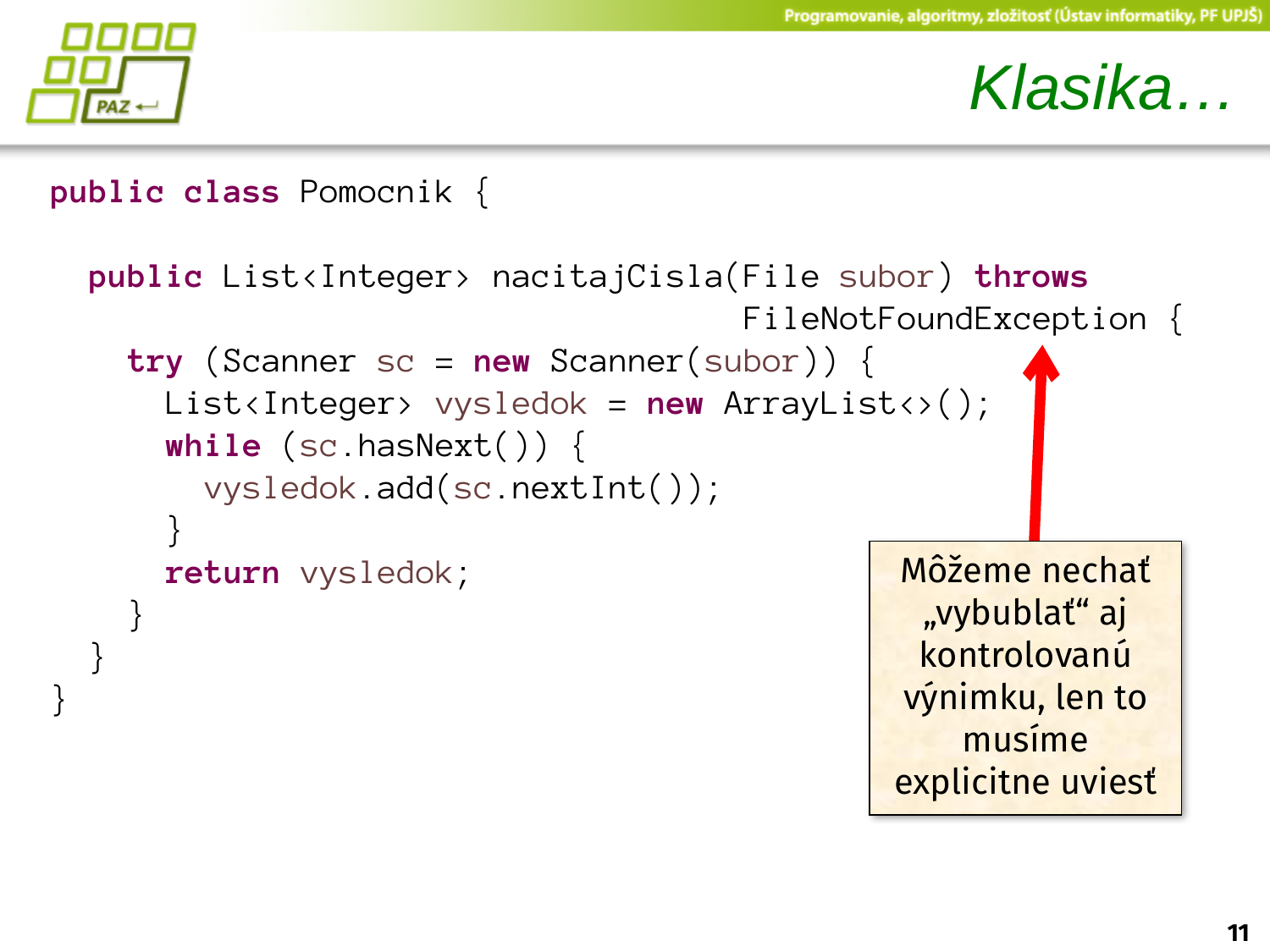

# Klasika…
public class Pomocnik {

  public List<Integer> nacitajCisla(File subor) throws
                                    FileNotFoundException {
    try (Scanner sc = new Scanner(subor)) {
      List<Integer> vysledok = new ArrayList<>();
      while (sc.hasNext()) {
        vysledok.add(sc.nextInt());
      }
      return vysledok;
    }
  }
}

Môžeme nechať „vybublať“ aj kontrolovanú výnimku, len to musíme explicitne uviesť